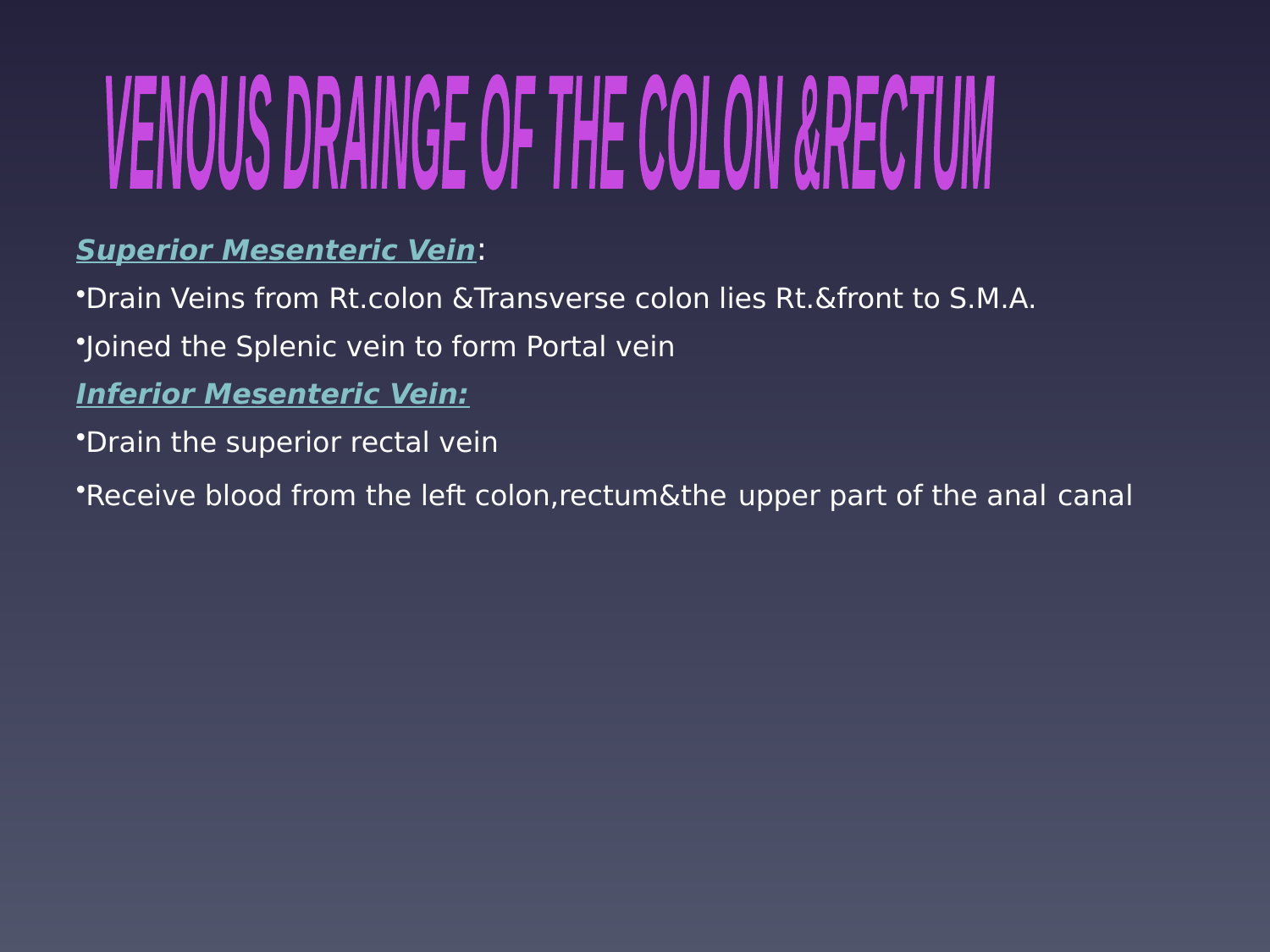

VENOUS DRAINGE OF THE COLON &RECTUM
Superior Mesenteric Vein:
Drain Veins from Rt.colon &Transverse colon lies Rt.&front to S.M.A.
Joined the Splenic vein to form Portal vein
Inferior Mesenteric Vein:
Drain the superior rectal vein
Receive blood from the left colon,rectum&the upper part of the anal canal